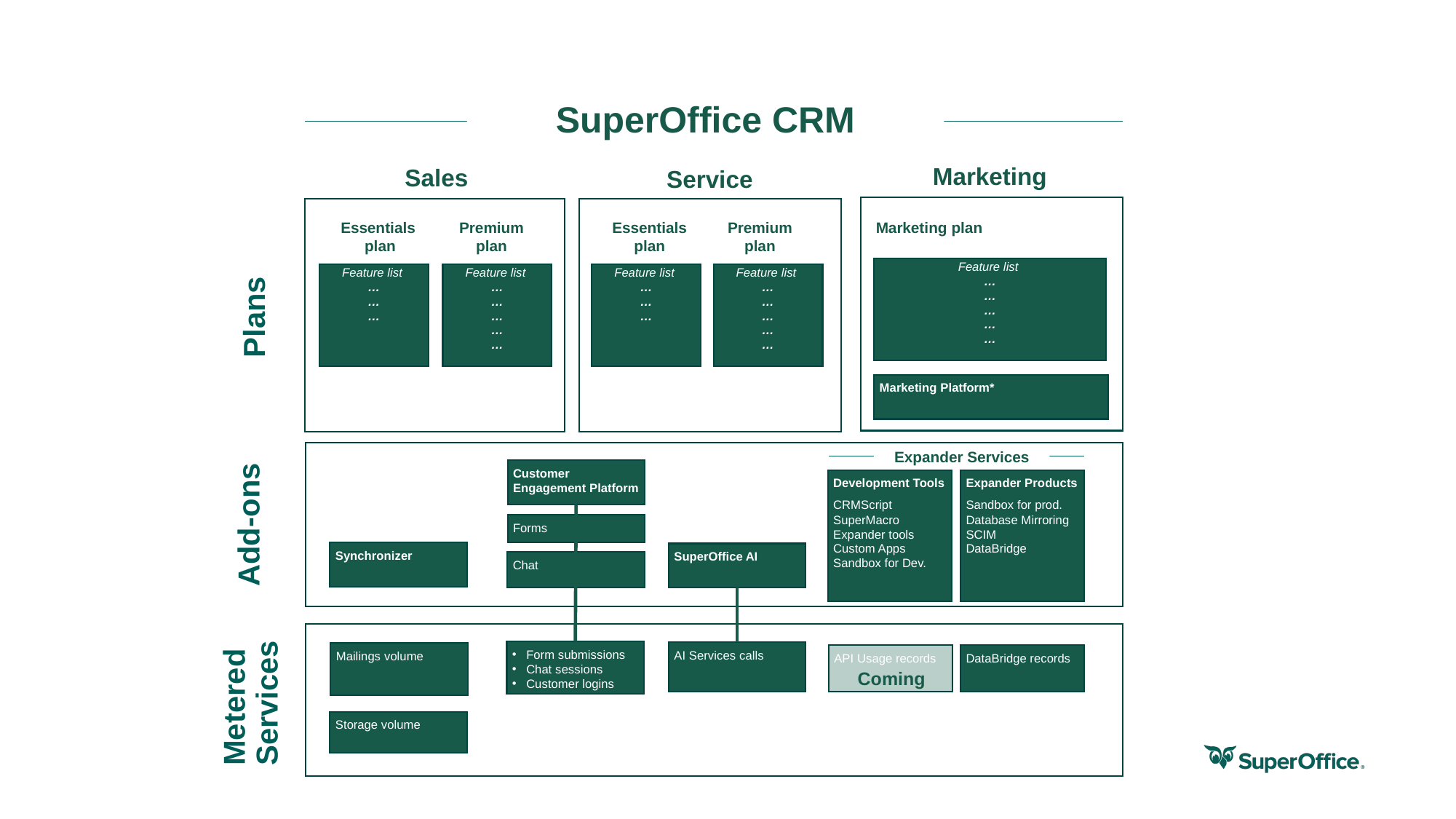

SuperOffice CRM
Marketing
Sales
Service

Essentials
 plan
Premium
plan
Essentials
plan
Premium
plan
Marketing plan
Feature list
…
…
…
…
…

Feature list
…
…
…

Feature list
…
…
…
…
…

Feature list
…
…
…

Feature list
…
…
…
…
…

Plans
Marketing Platform*

Expander Services
Customer Engagement Platform
Expander Products

Sandbox for prod.
Database Mirroring
SCIM
DataBridge

Development Tools

CRMScript
SuperMacro
Expander tools
Custom Apps
Sandbox for Dev.
Add-ons
Forms

Synchronizer
SuperOffice AI
Chat

Form submissions
Chat sessions
Customer logins

AI Services calls

Mailings volume

API Usage records
DataBridge records

Metered
Services
Coming
Storage volume